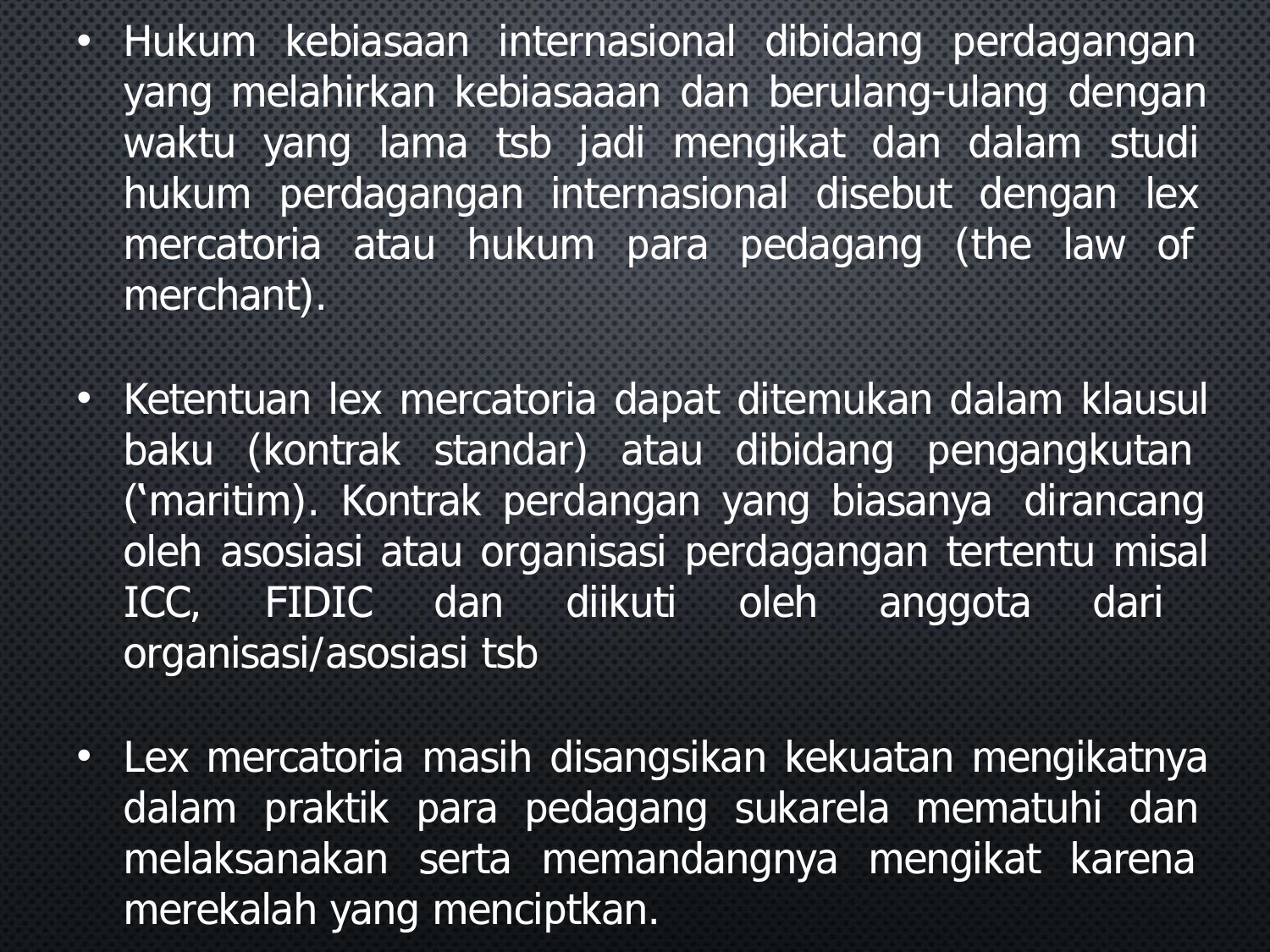

Hukum kebiasaan internasional dibidang perdagangan  yang melahirkan kebiasaaan dan berulang-ulang dengan  waktu yang lama tsb jadi mengikat dan dalam studi  hukum perdagangan internasional disebut dengan lex  mercatoria atau hukum para pedagang (the law of  merchant).

Ketentuan lex mercatoria dapat ditemukan dalam klausul  baku (kontrak standar) atau dibidang pengangkutan  (‘maritim). Kontrak perdangan yang biasanya dirancang  oleh asosiasi atau organisasi perdagangan tertentu misal  ICC, FIDIC dan diikuti oleh anggota dari  organisasi/asosiasi tsb

Lex mercatoria masih disangsikan kekuatan mengikatnya  dalam praktik para pedagang sukarela mematuhi dan  melaksanakan serta memandangnya mengikat karena  merekalah yang menciptkan.